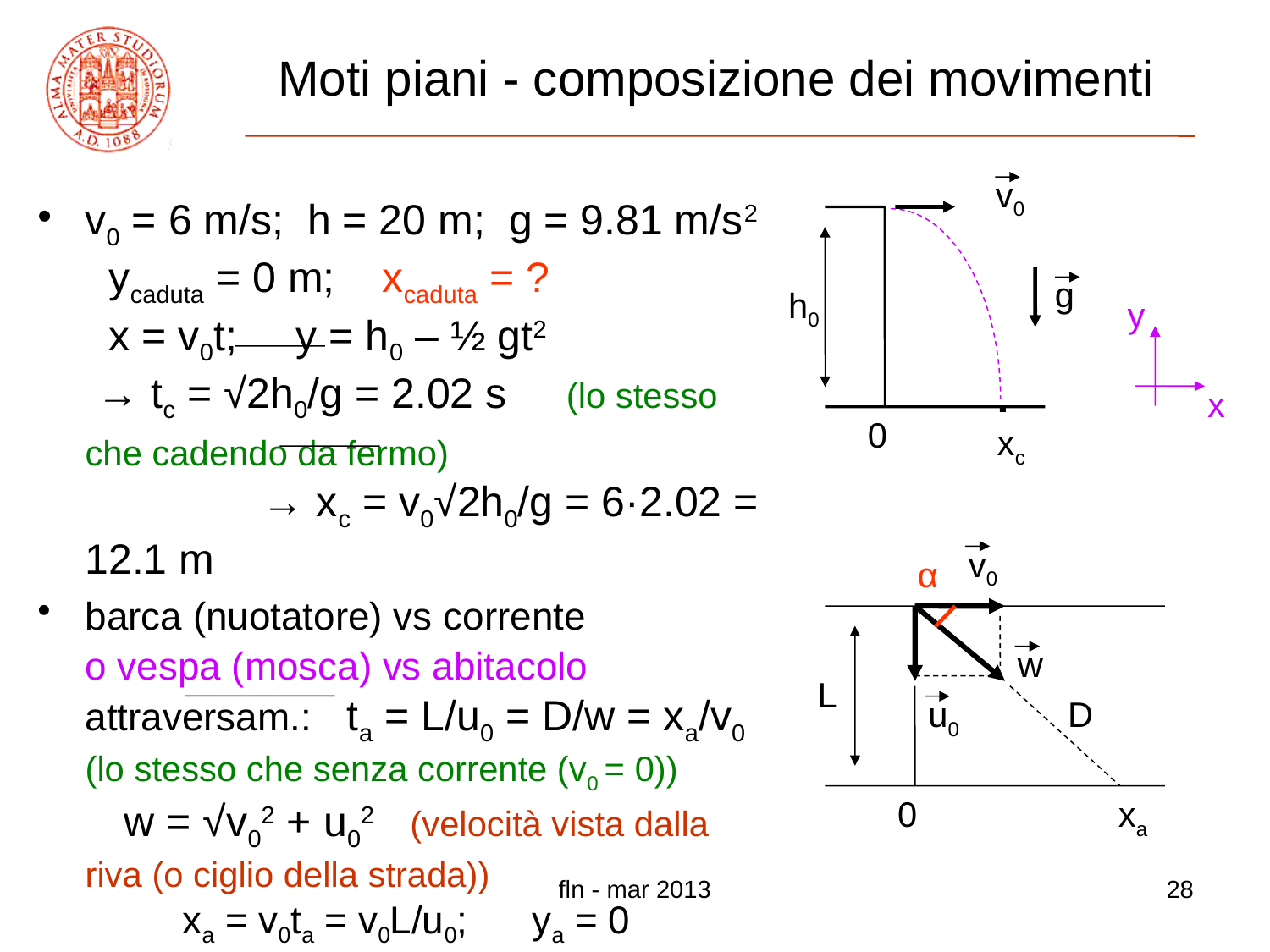

# Moti piani - composizione dei movimenti
v0

g

h0

0
v0 = 6 m/s;  h = 20 m;  g = 9.81 m/s2   ycaduta = 0 m;    xcaduta = ?                    x = v0t;     y = h0 – ½ gt2                    → tc = √2h0/g = 2.02 s     (lo stesso che cadendo da fermo)                                          → xc = v0√2h0/g = 6·2.02 = 12.1 m
barca (nuotatore) vs corrente               o vespa (mosca) vs abitacolo       attraversam.:   ta = L/u0 = D/w = xa/v0 (lo stesso che senza corrente (v0 = 0))             w = √v02 + u02   (velocità vista dalla riva (o ciglio della strada))                                      xa = v0ta = v0L/u0;      ya = 0                   α = arctg(u0/v0)

y

x

.
xc

v0

α

w

L

u0

D

0
xa
fln - mar 2013
28